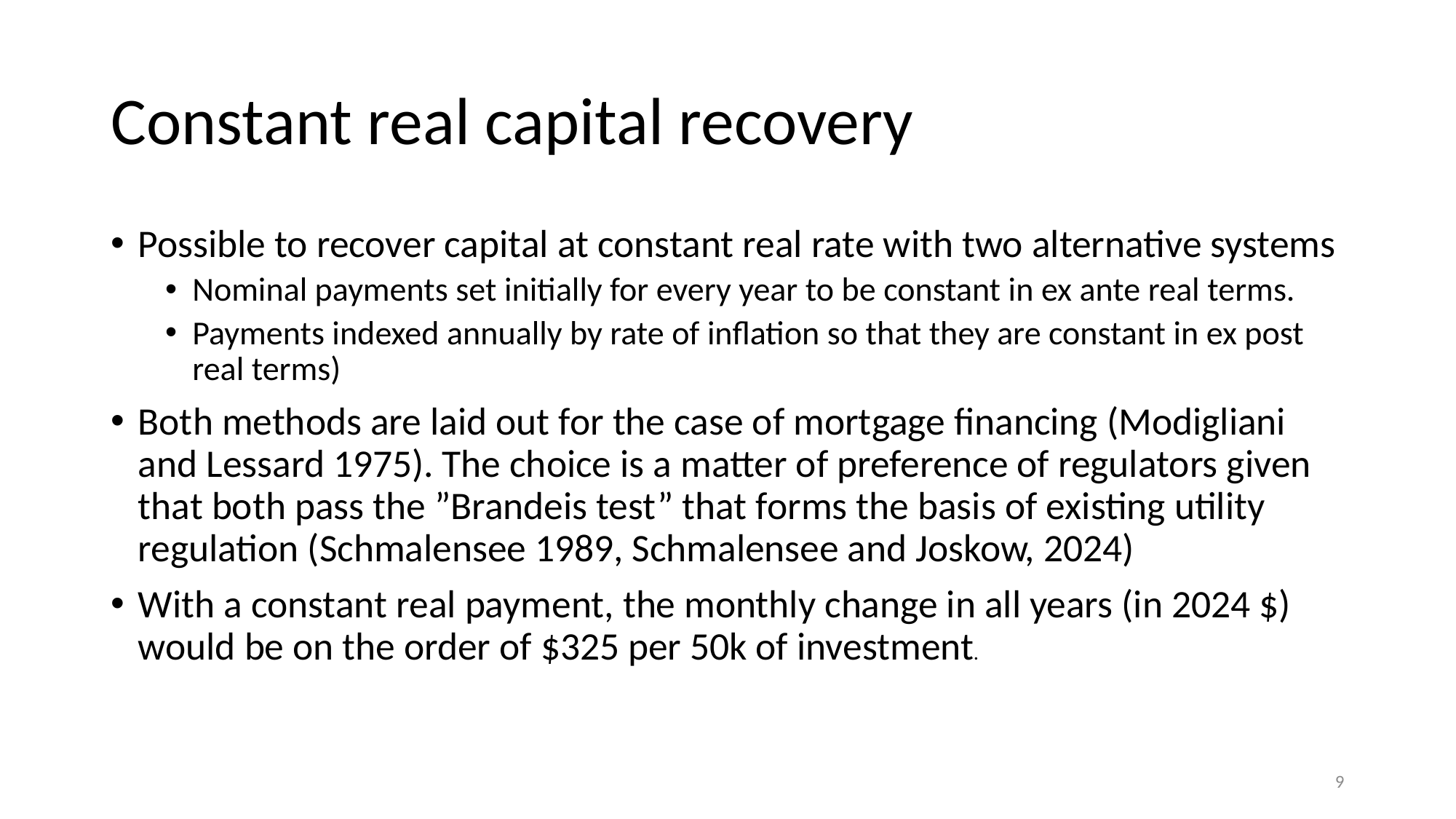

# Constant real capital recovery
Possible to recover capital at constant real rate with two alternative systems
Nominal payments set initially for every year to be constant in ex ante real terms.
Payments indexed annually by rate of inflation so that they are constant in ex post real terms)
Both methods are laid out for the case of mortgage financing (Modigliani and Lessard 1975). The choice is a matter of preference of regulators given that both pass the ”Brandeis test” that forms the basis of existing utility regulation (Schmalensee 1989, Schmalensee and Joskow, 2024)
With a constant real payment, the monthly change in all years (in 2024 $) would be on the order of $325 per 50k of investment.

9